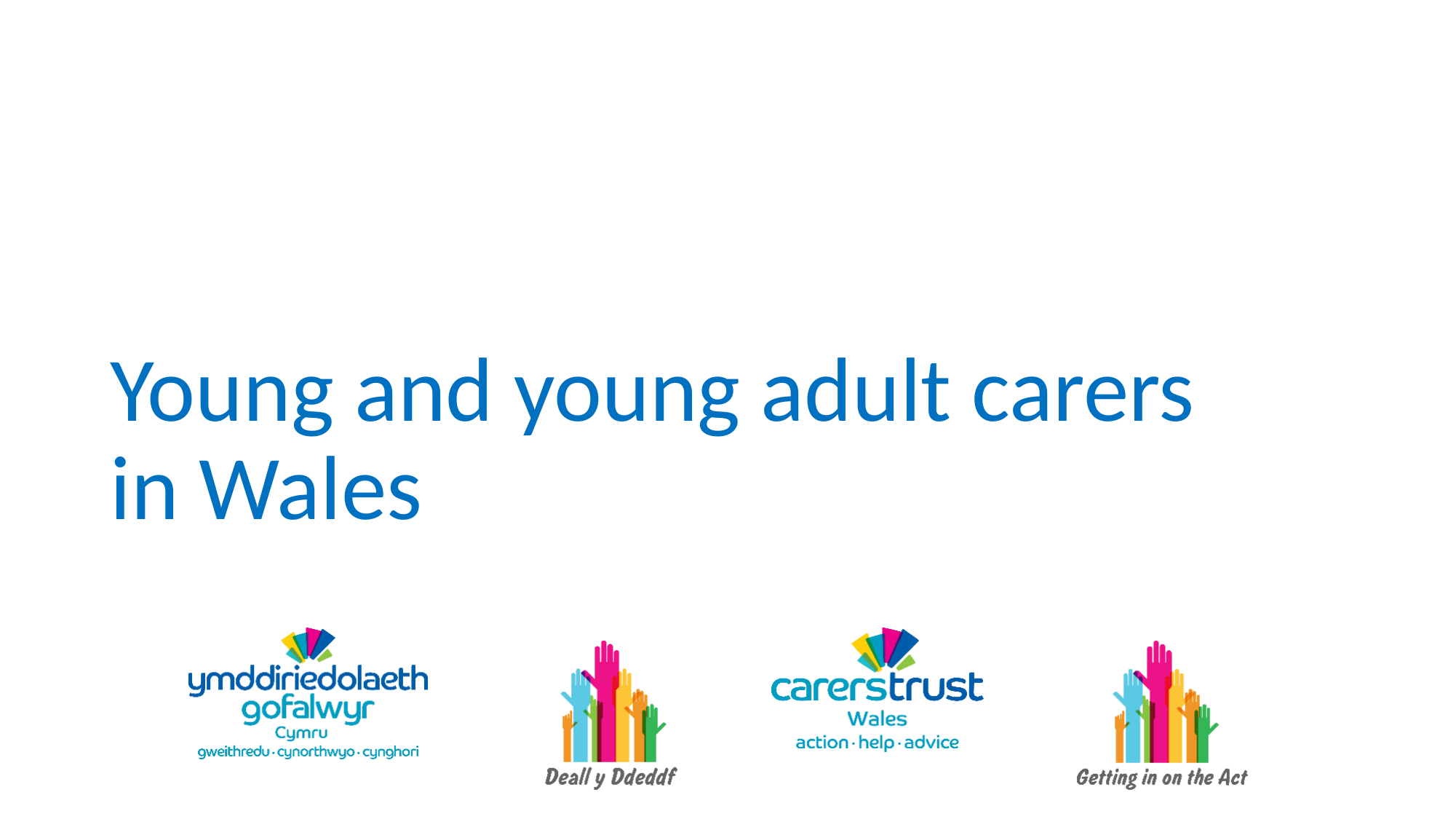

# Young and young adult carers in Wales